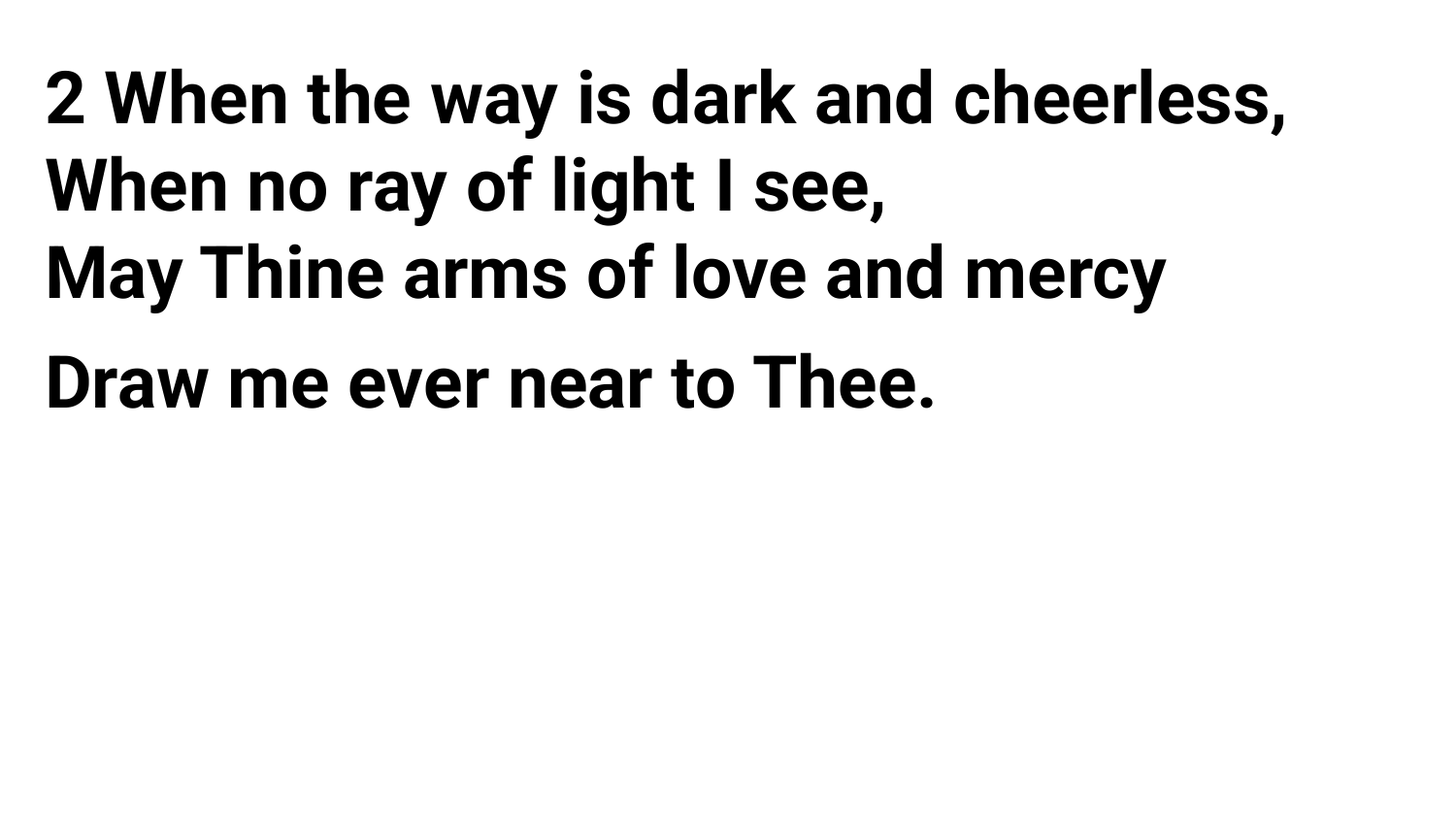

2 When the way is dark and cheerless,
When no ray of light I see,
May Thine arms of love and mercy
Draw me ever near to Thee.